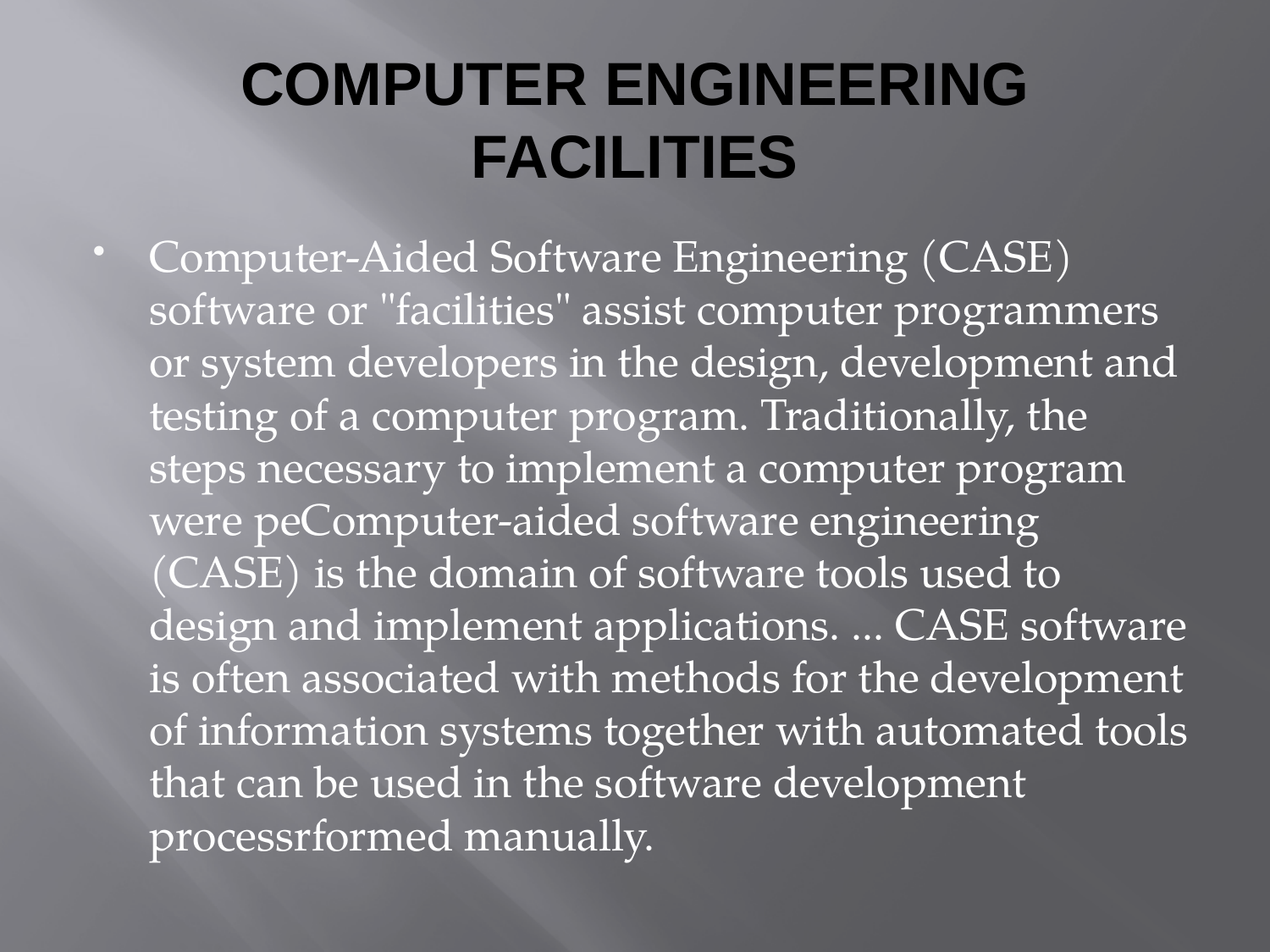

# COMPUTER ENGINEERING FACILITIES
Computer-Aided Software Engineering (CASE) software or "facilities" assist computer programmers or system developers in the design, development and testing of a computer program. Traditionally, the steps necessary to implement a computer program were peComputer-aided software engineering (CASE) is the domain of software tools used to design and implement applications. ... CASE software is often associated with methods for the development of information systems together with automated tools that can be used in the software development processrformed manually.